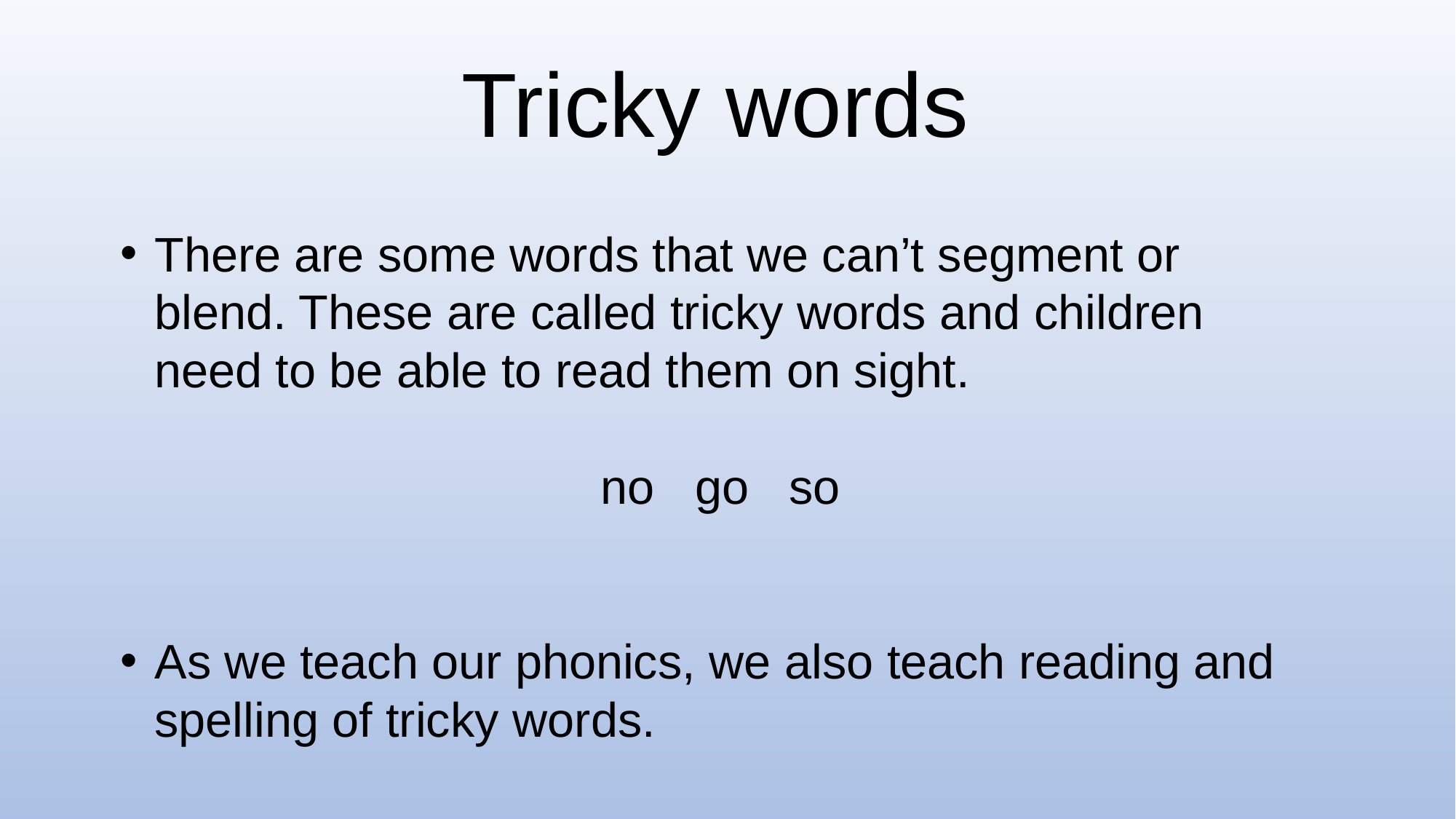

Tricky words

#
There are some words that we can’t segment or blend. These are called tricky words and children need to be able to read them on sight.

   no   go   so

As we teach our phonics, we also teach reading and spelling of tricky words.